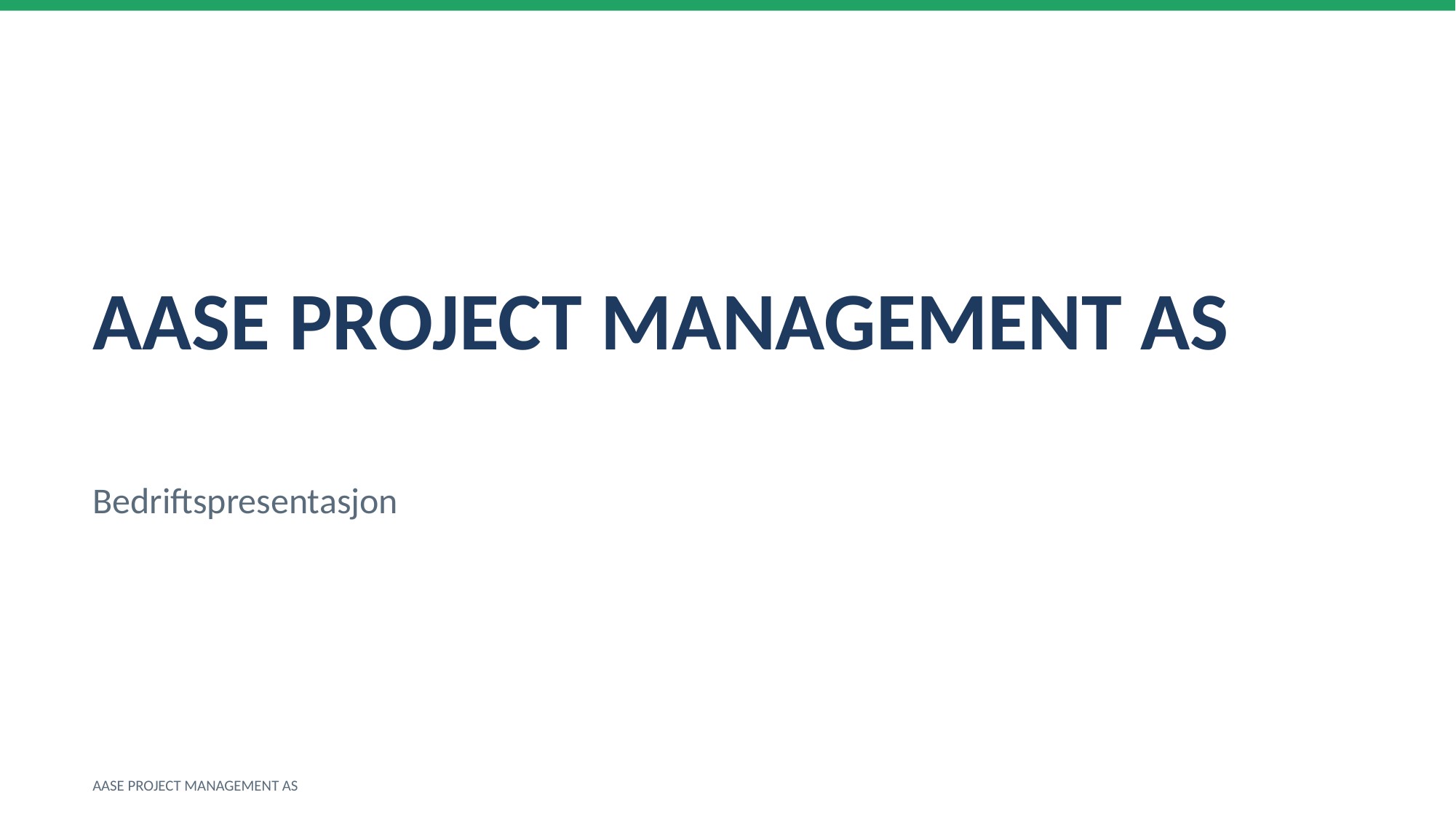

AASE PROJECT MANAGEMENT AS
Bedriftspresentasjon
AASE PROJECT MANAGEMENT AS